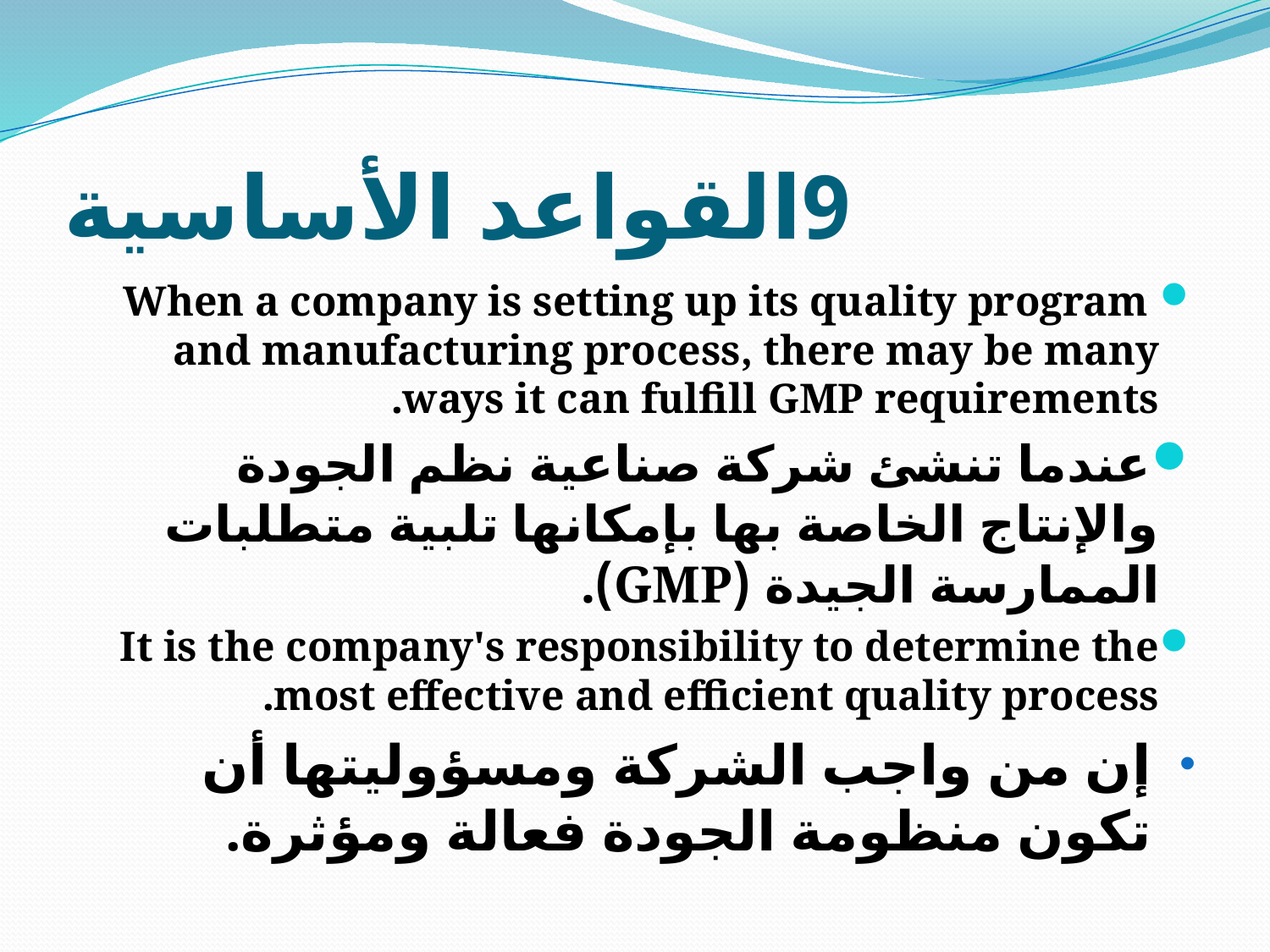

# 9القواعد الأساسية
 When a company is setting up its quality program and manufacturing process, there may be many ways it can fulfill GMP requirements.
عندما تنشئ شركة صناعية نظم الجودة والإنتاج الخاصة بها بإمكانها تلبية متطلبات الممارسة الجيدة (GMP).
It is the company's responsibility to determine the most effective and efficient quality process.
إن من واجب الشركة ومسؤوليتها أن تكون منظومة الجودة فعالة ومؤثرة.